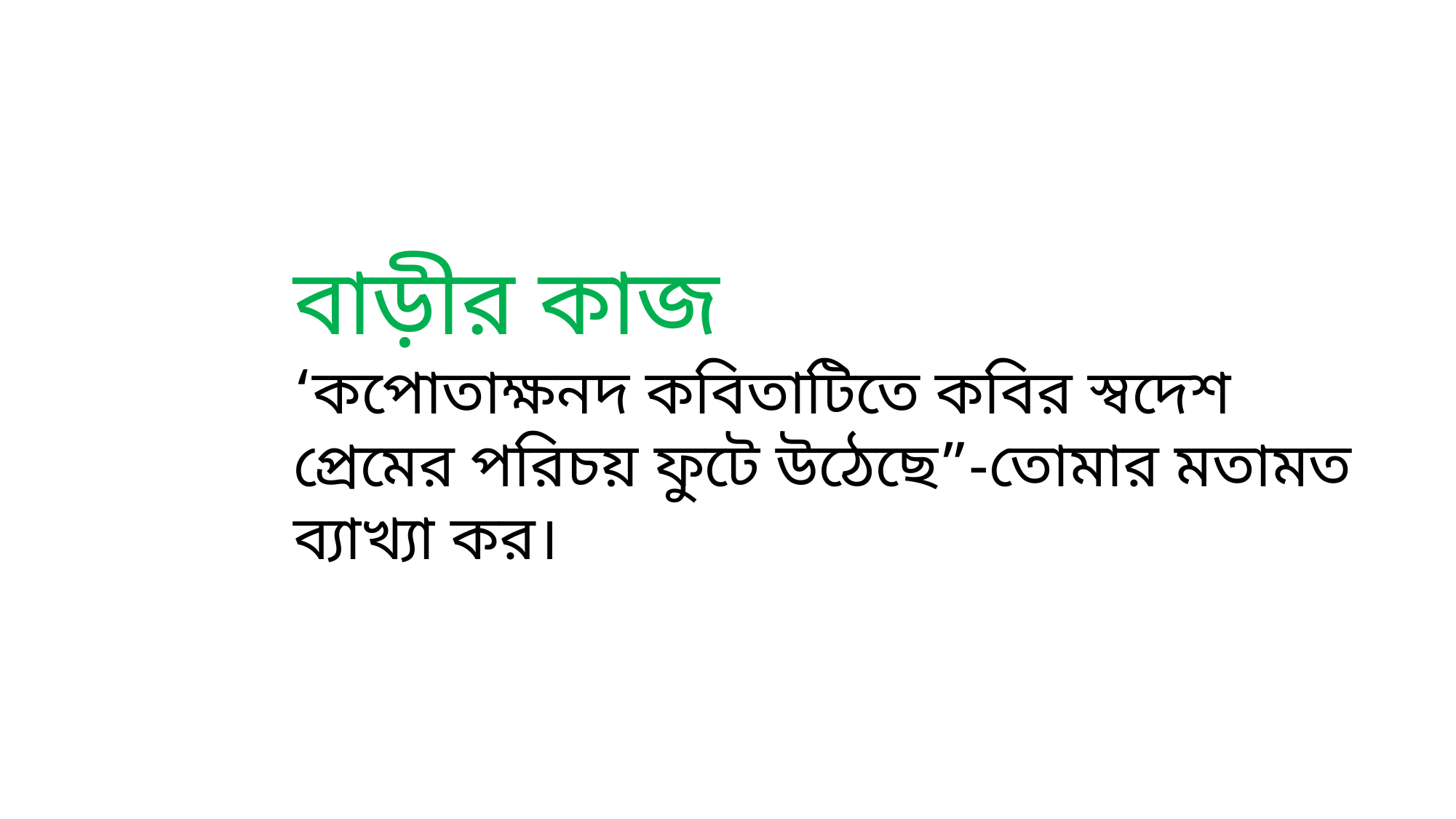

বাড়ীর কাজ
‘কপোতাক্ষনদ কবিতাটিতে কবির স্বদেশ প্রেমের পরিচয় ফুটে উঠেছে”-তোমার মতামত ব্যাখ্যা কর।